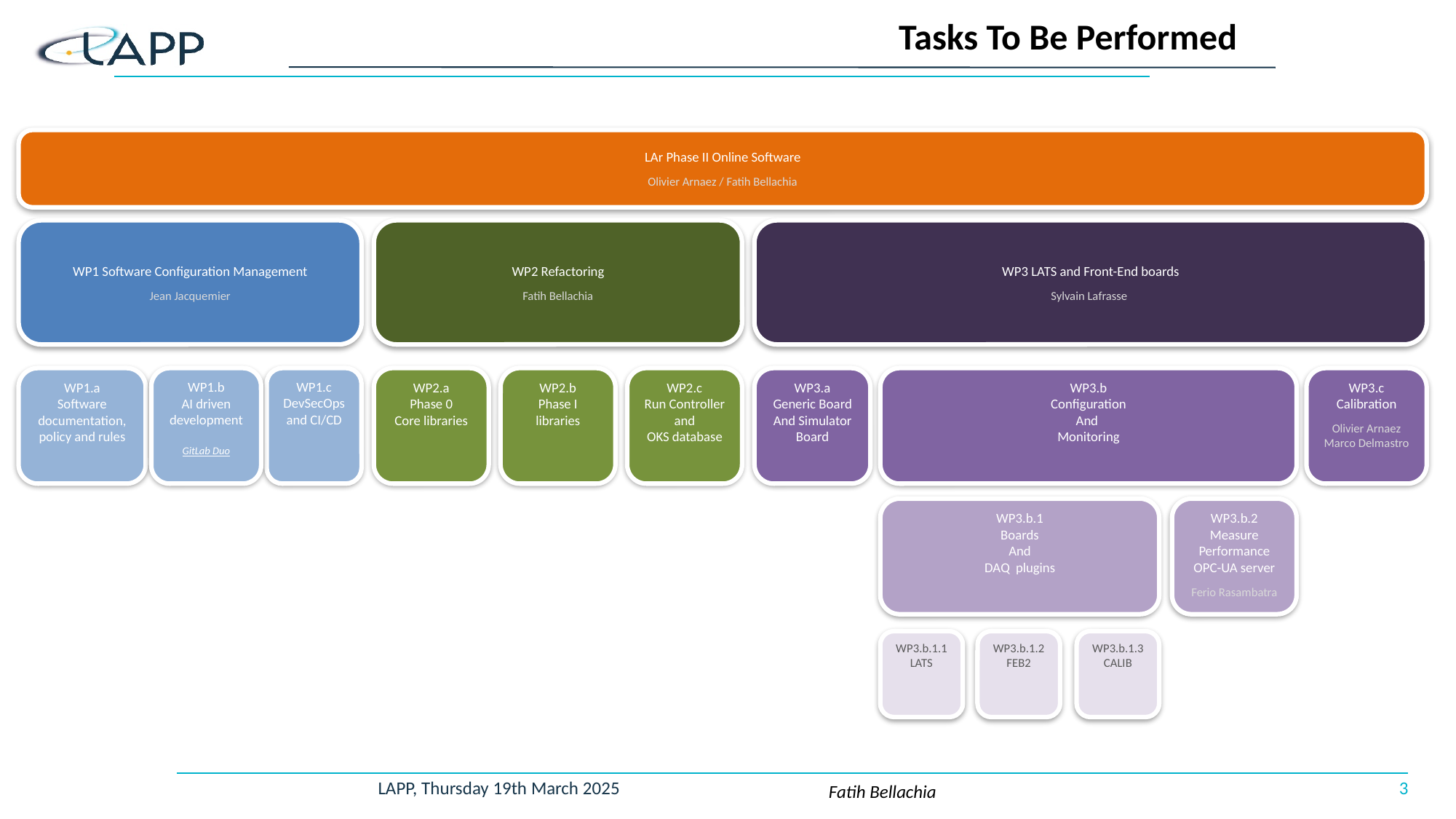

# Tasks To Be Performed
LAr Phase II Online Software
Olivier Arnaez / Fatih Bellachia
WP1 Software Configuration Management
Jean Jacquemier
WP1.a
Software documentation, policy and rules
WP1.b
AI driven development

GitLab Duo
WP1.c
DevSecOps and CI/CD
WP2 Refactoring
Fatih Bellachia
WP2.a
Phase 0
Core libraries
WP2.b
Phase I libraries
WP2.c
Run Controller and
OKS database
WP3 LATS and Front-End boards
Sylvain Lafrasse
WP3.a
Generic Board
And Simulator Board
WP3.b
Configuration
And
Monitoring
WP3.c
Calibration
Olivier Arnaez
Marco Delmastro
WP3.b.1
Boards
And
DAQ  plugins
WP3.b.2
Measure Performance
OPC-UA server
Ferio Rasambatra
WP3.b.1.1
LATS
WP3.b.1.2
FEB2
WP3.b.1.3
CALIB
LAPP, Thursday 19th March 2025
3
Fatih Bellachia